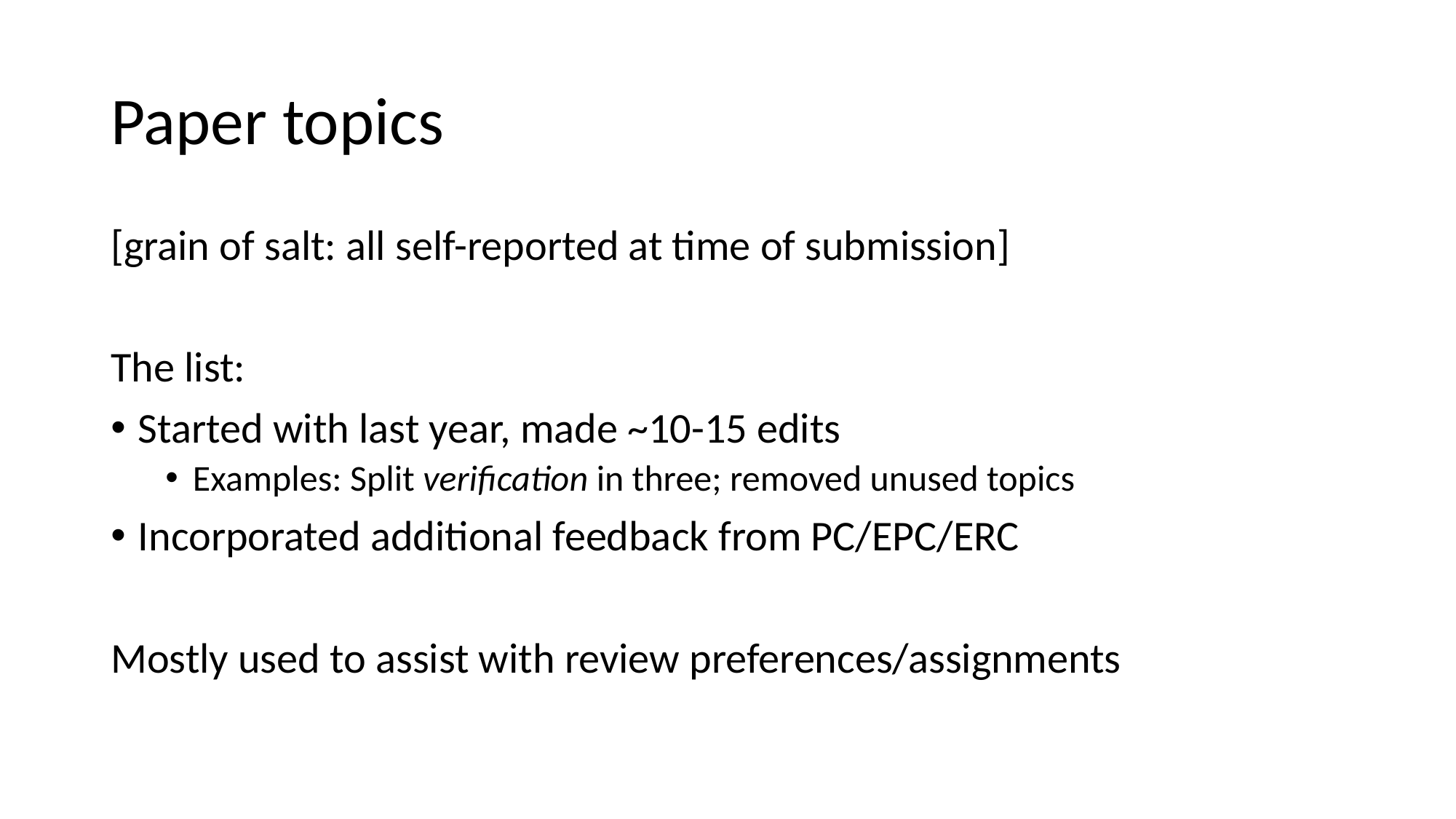

# Paper topics
[grain of salt: all self-reported at time of submission]

The list:
Started with last year, made ~10-15 edits
Examples: Split verification in three; removed unused topics
Incorporated additional feedback from PC/EPC/ERC

Mostly used to assist with review preferences/assignments